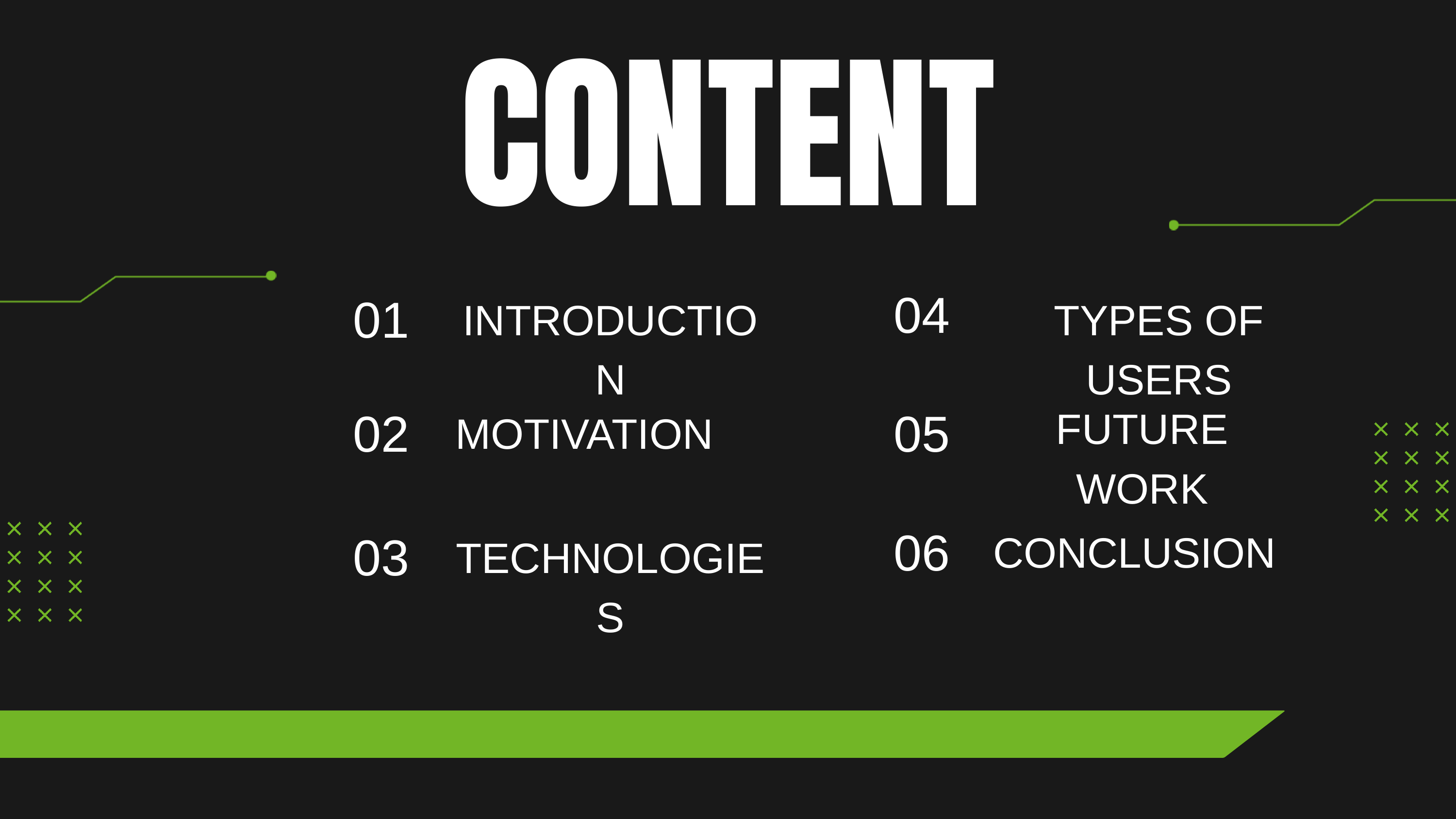

CONTENT

04
01
TYPES OF USERS
INTRODUCTION
02
05
FUTURE WORK
MOTIVATION

06
03
CONCLUSION

TECHNOLOGIES